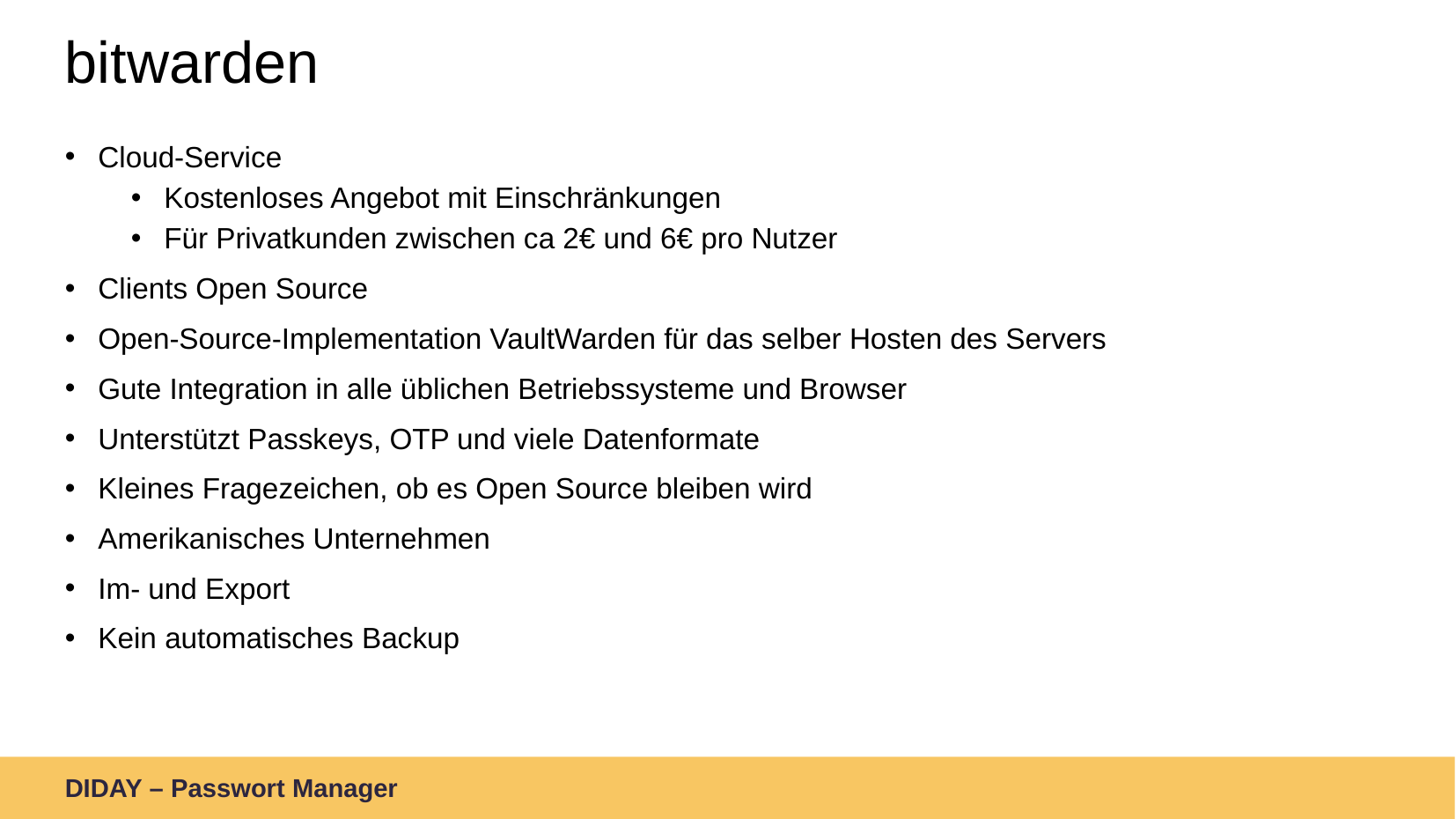

bitwarden
Cloud-Service
Kostenloses Angebot mit Einschränkungen
Für Privatkunden zwischen ca 2€ und 6€ pro Nutzer
Clients Open Source
Open-Source-Implementation VaultWarden für das selber Hosten des Servers
Gute Integration in alle üblichen Betriebssysteme und Browser
Unterstützt Passkeys, OTP und viele Datenformate
Kleines Fragezeichen, ob es Open Source bleiben wird
Amerikanisches Unternehmen
Im- und Export
Kein automatisches Backup